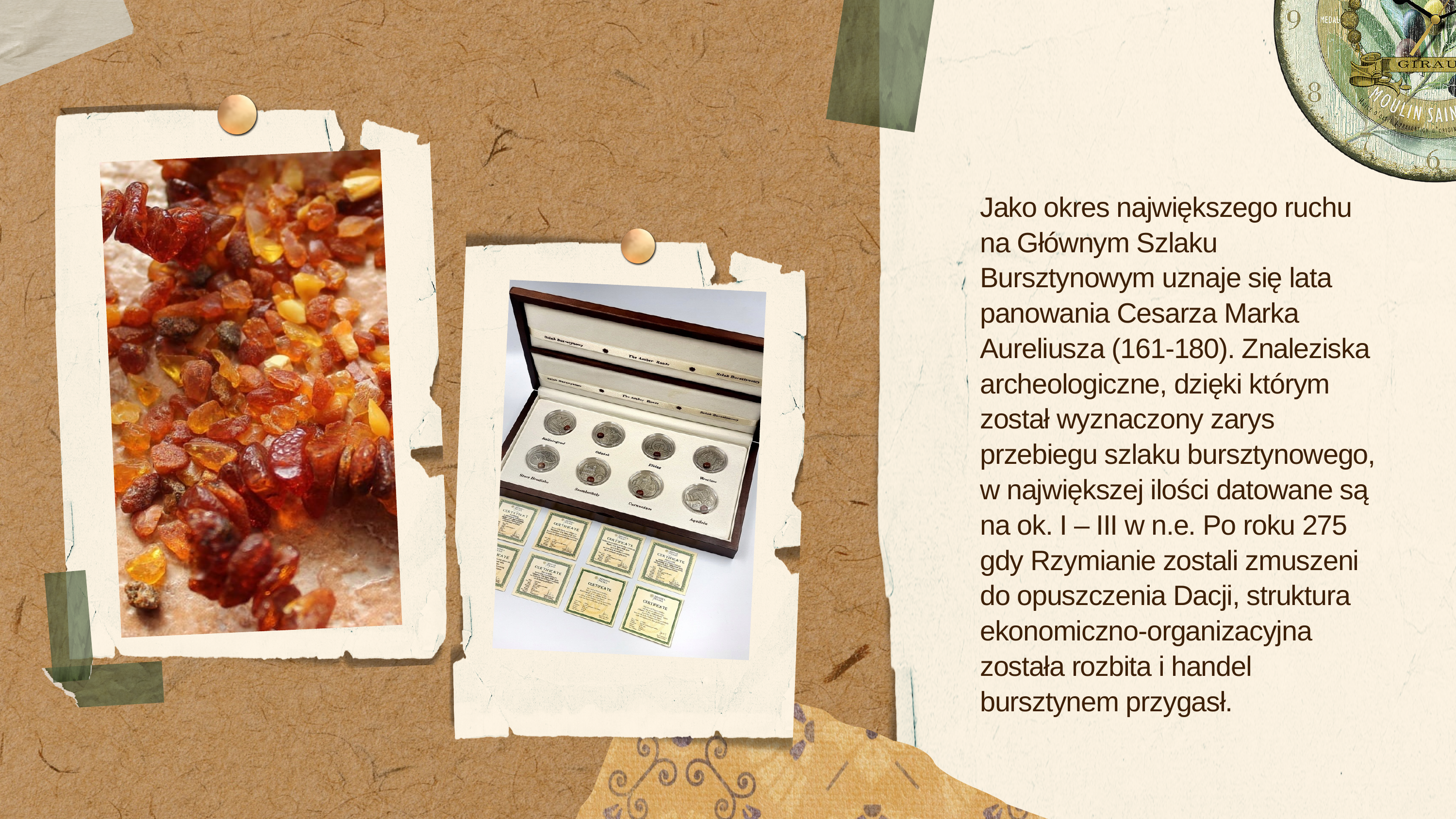

Jako okres największego ruchu na Głównym Szlaku Bursztynowym uznaje się lata panowania Cesarza Marka Aureliusza (161-180). Znaleziska archeologiczne, dzięki którym został wyznaczony zarys przebiegu szlaku bursztynowego, w największej ilości datowane są na ok. I – III w n.e. Po roku 275 gdy Rzymianie zostali zmuszeni do opuszczenia Dacji, struktura ekonomiczno-organizacyjna została rozbita i handel bursztynem przygasł.